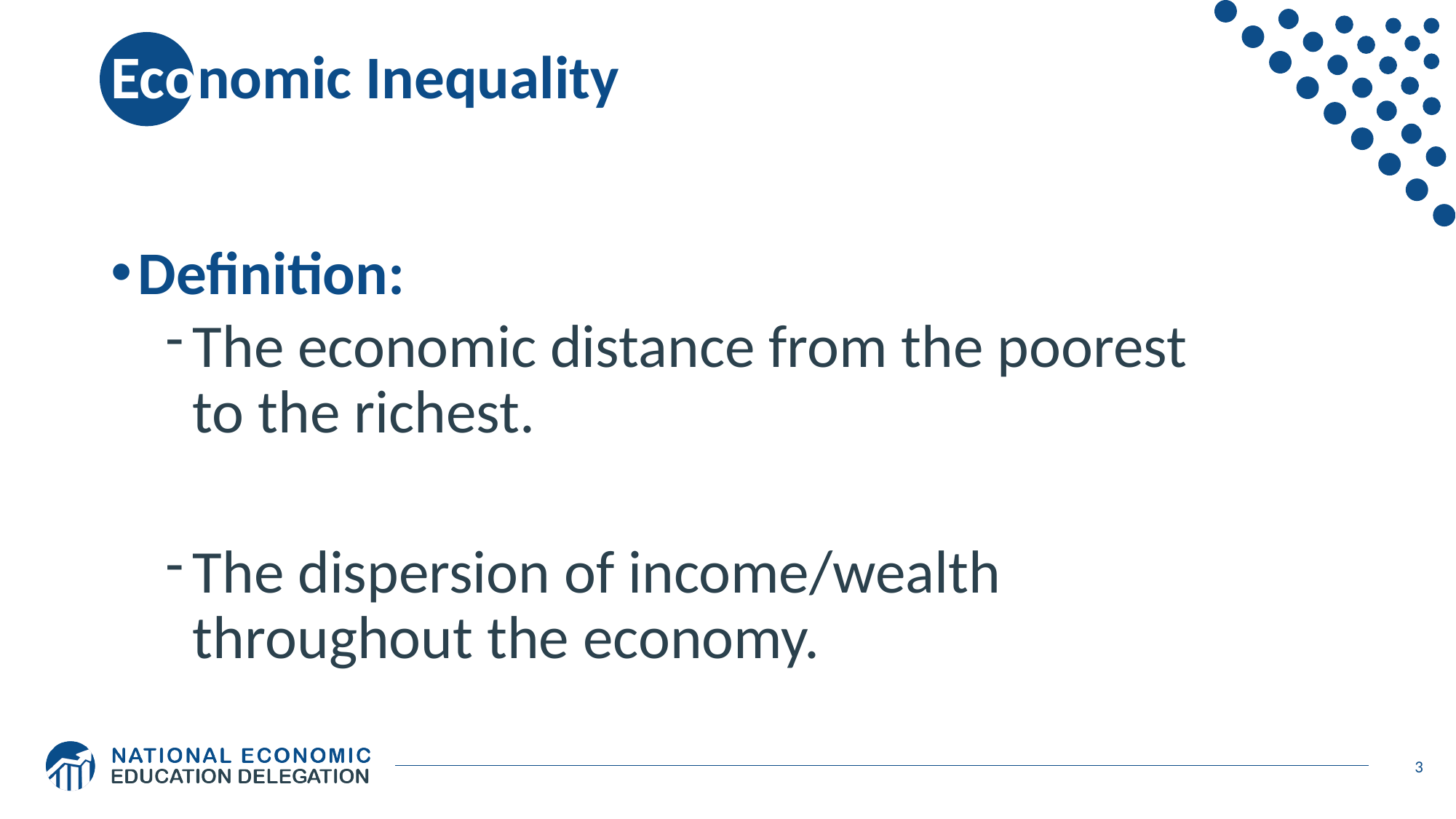

# Economic Inequality
Definition:
The economic distance from the poorest to the richest.

The dispersion of income/wealth throughout the economy.
3